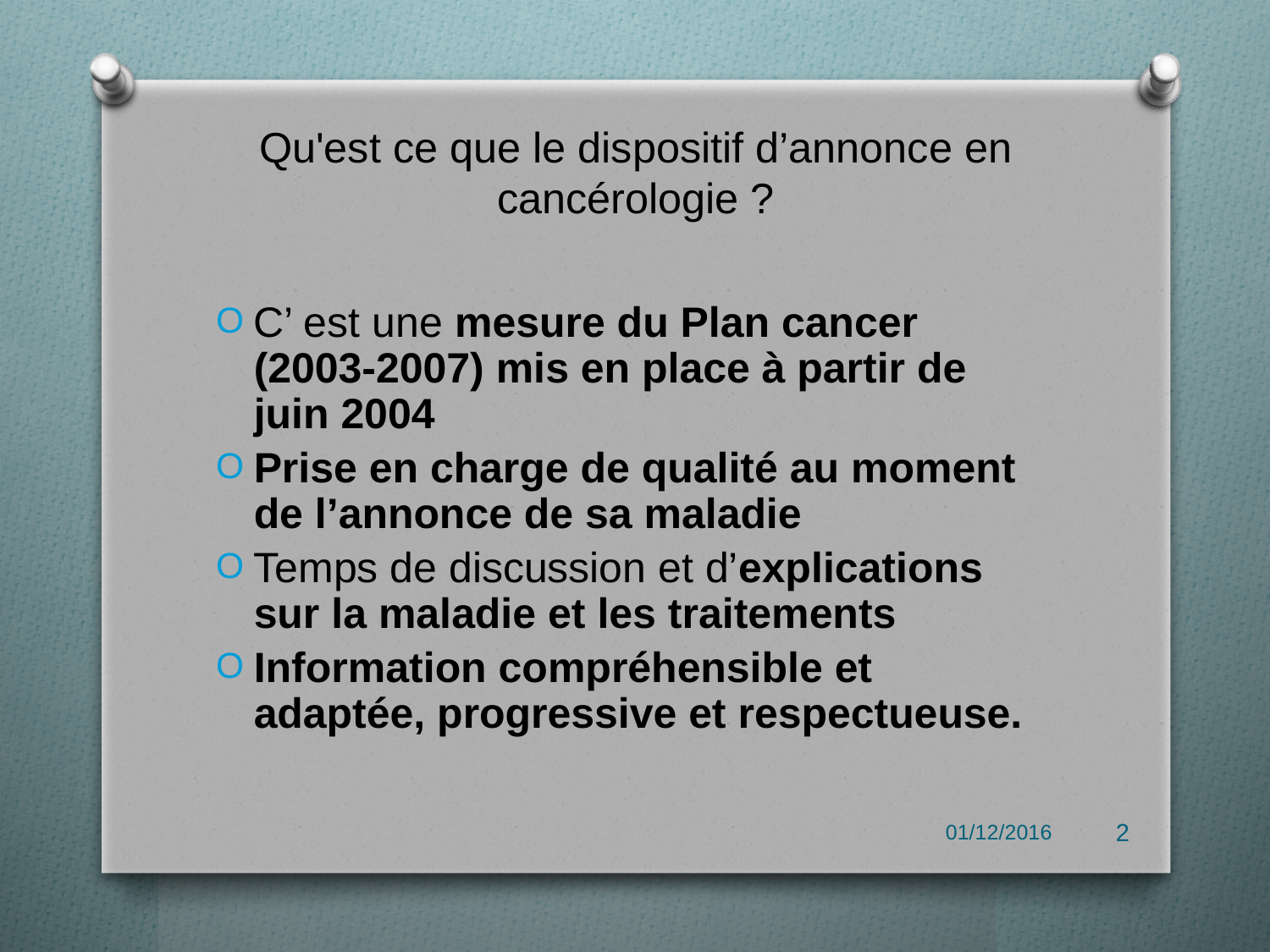

# Qu'est ce que le dispositif d’annonce en cancérologie ?
C’ est une mesure du Plan cancer (2003-2007) mis en place à partir de juin 2004
Prise en charge de qualité au moment de l’annonce de sa maladie
Temps de discussion et d’explications sur la maladie et les traitements
Information compréhensible et adaptée, progressive et respectueuse.

01/12/2016
2